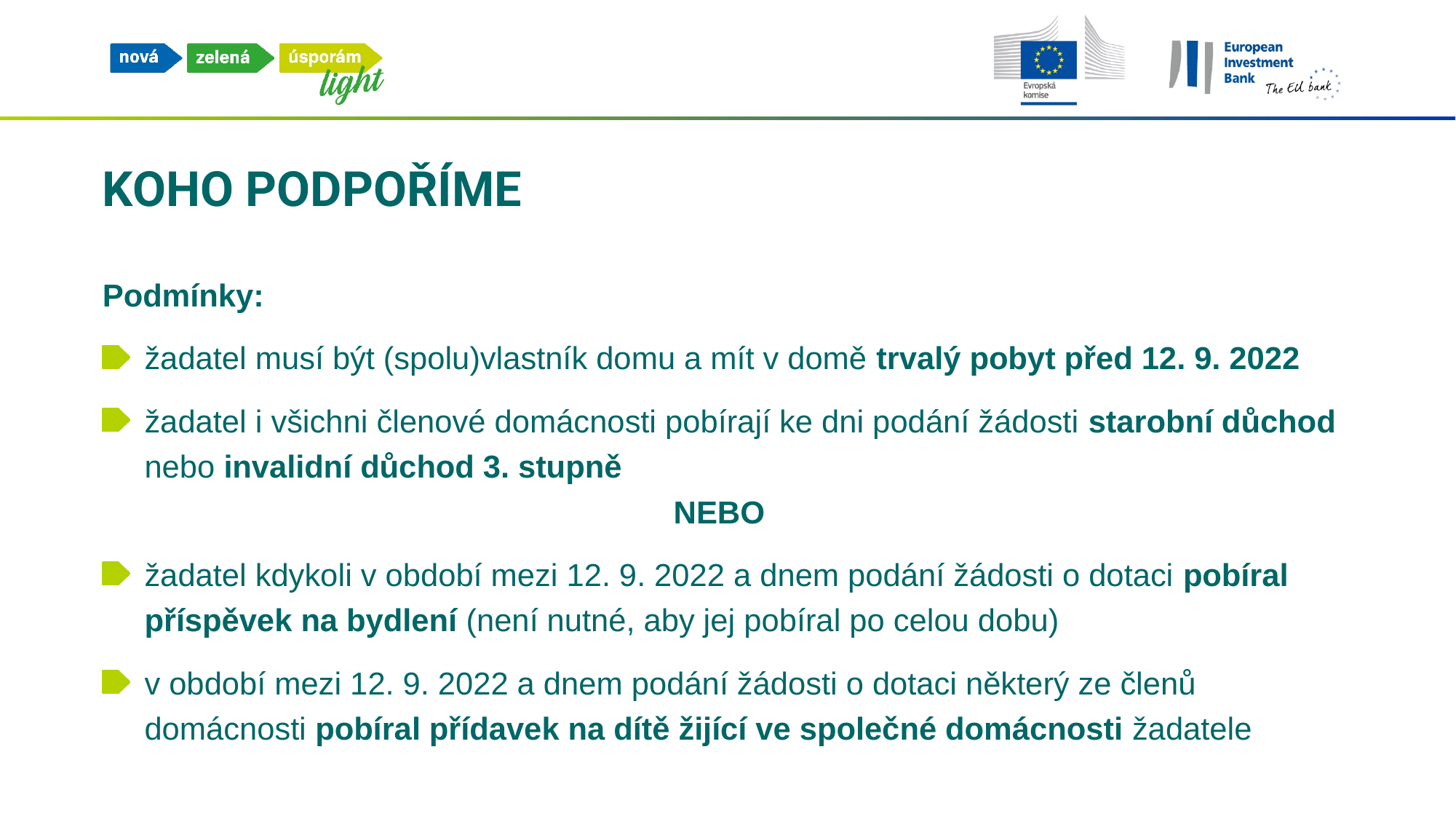

# Koho podpoříme

Podmínky:
žadatel musí být (spolu)vlastník domu a mít v domě trvalý pobyt před 12. 9. 2022
žadatel i všichni členové domácnosti pobírají ke dni podání žádosti starobní důchod nebo invalidní důchod 3. stupně
NEBO
žadatel kdykoli v období mezi 12. 9. 2022 a dnem podání žádosti o dotaci pobíral příspěvek na bydlení (není nutné, aby jej pobíral po celou dobu)
v období mezi 12. 9. 2022 a dnem podání žádosti o dotaci některý ze členů domácnosti pobíral přídavek na dítě žijící ve společné domácnosti žadatele